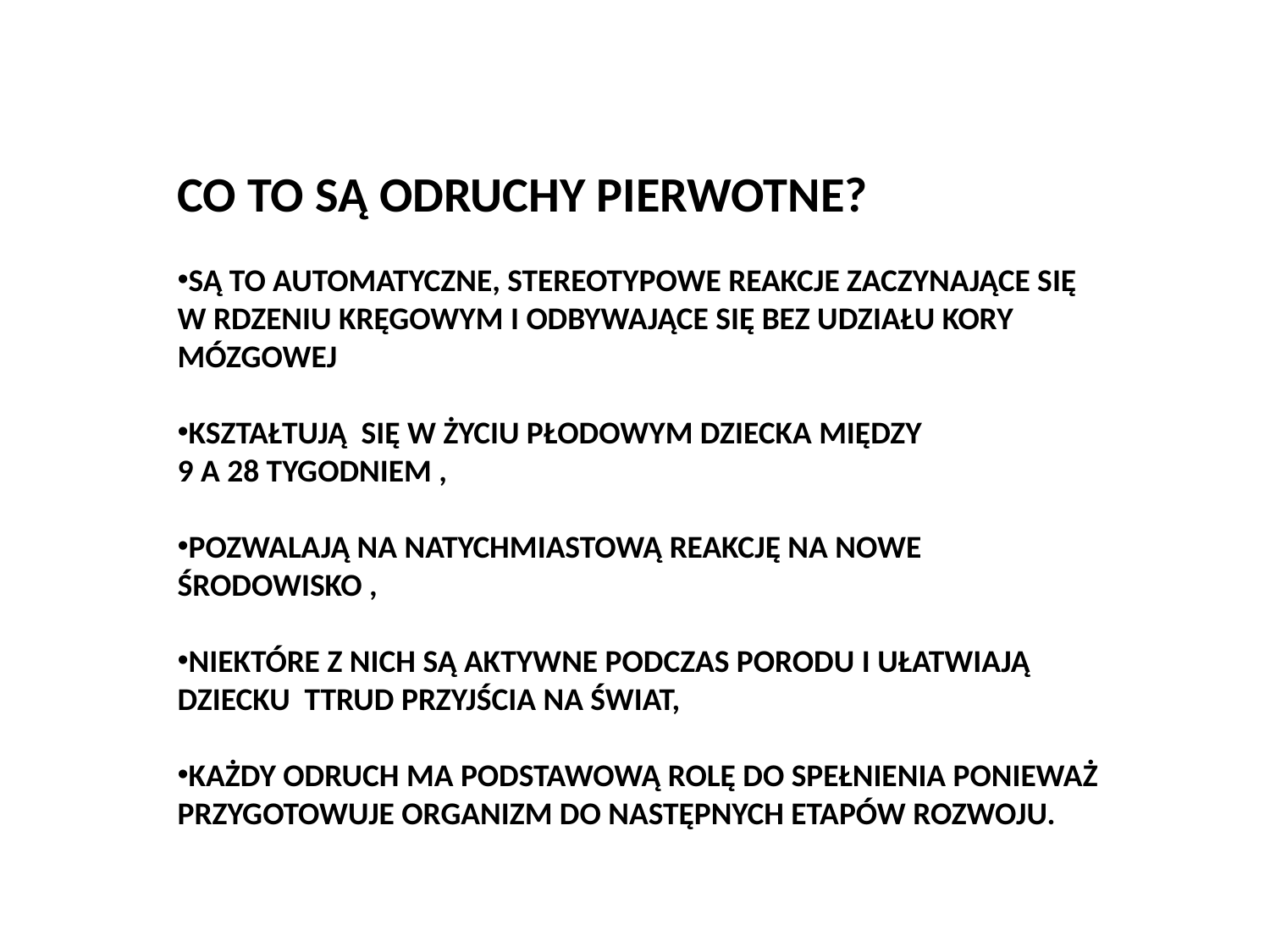

CO TO SĄ ODRUCHY PIERWOTNE?

SĄ TO AUTOMATYCZNE, STEREOTYPOWE REAKCJE ZACZYNAJĄCE SIĘ W RDZENIU KRĘGOWYM I ODBYWAJĄCE SIĘ BEZ UDZIAŁU KORY MÓZGOWEJ

KSZTAŁTUJĄ  SIĘ W ŻYCIU PŁODOWYM DZIECKA MIĘDZY
9 A 28 TYGODNIEM ,

POZWALAJĄ NA NATYCHMIASTOWĄ REAKCJĘ NA NOWE ŚRODOWISKO ,

NIEKTÓRE Z NICH SĄ AKTYWNE PODCZAS PORODU I UŁATWIAJĄ DZIECKU  TTRUD PRZYJŚCIA NA ŚWIAT,

KAŻDY ODRUCH MA PODSTAWOWĄ ROLĘ DO SPEŁNIENIA PONIEWAŻ PRZYGOTOWUJE ORGANIZM DO NASTĘPNYCH ETAPÓW ROZWOJU.